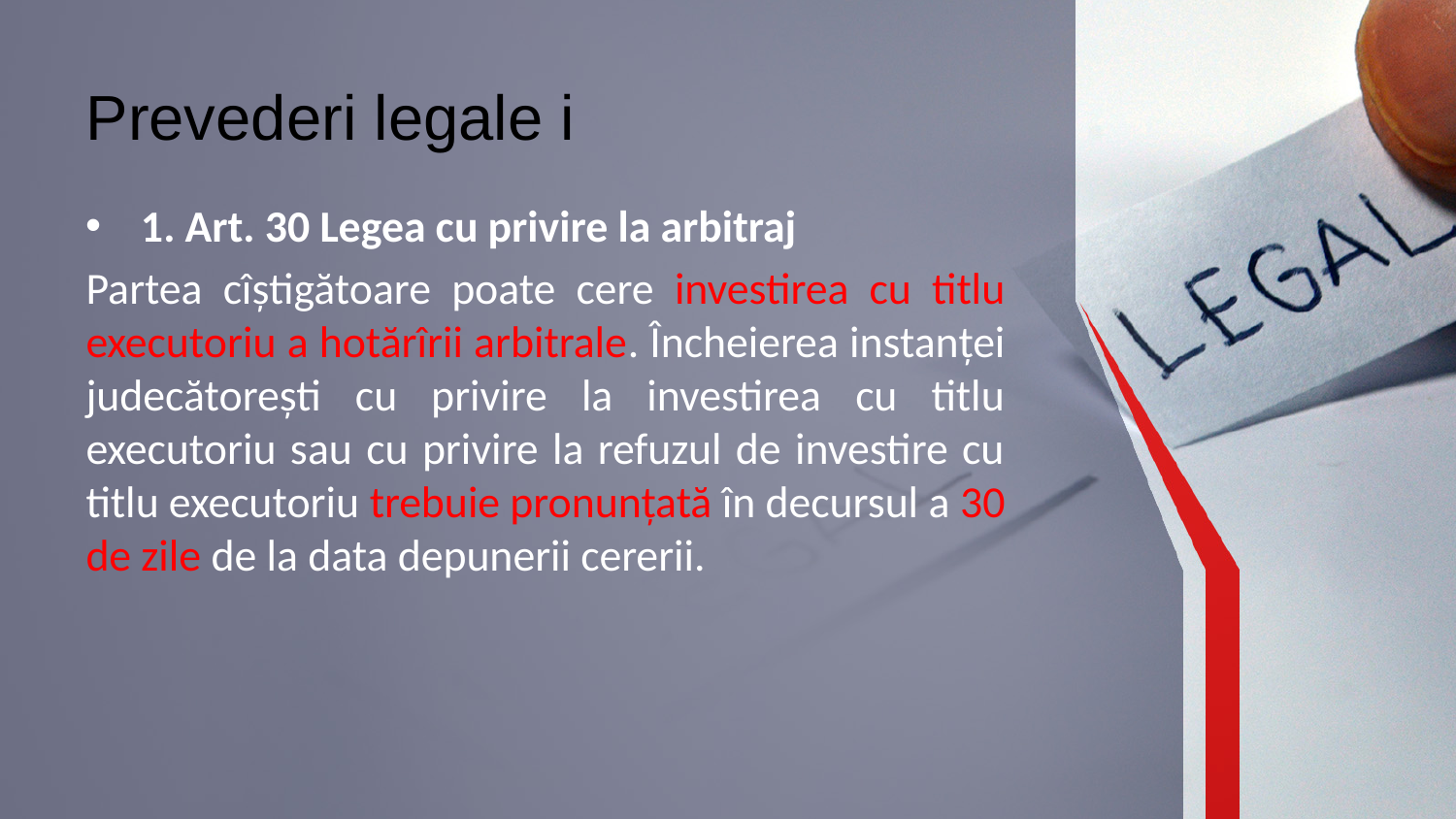

# Prevederi legale i
1. Art. 30 Legea cu privire la arbitraj
Partea cîştigătoare poate cere investirea cu titlu executoriu a hotărîrii arbitrale. Încheierea instanţei judecătoreşti cu privire la investirea cu titlu executoriu sau cu privire la refuzul de investire cu titlu executoriu trebuie pronunţată în decursul a 30 de zile de la data depunerii cererii.